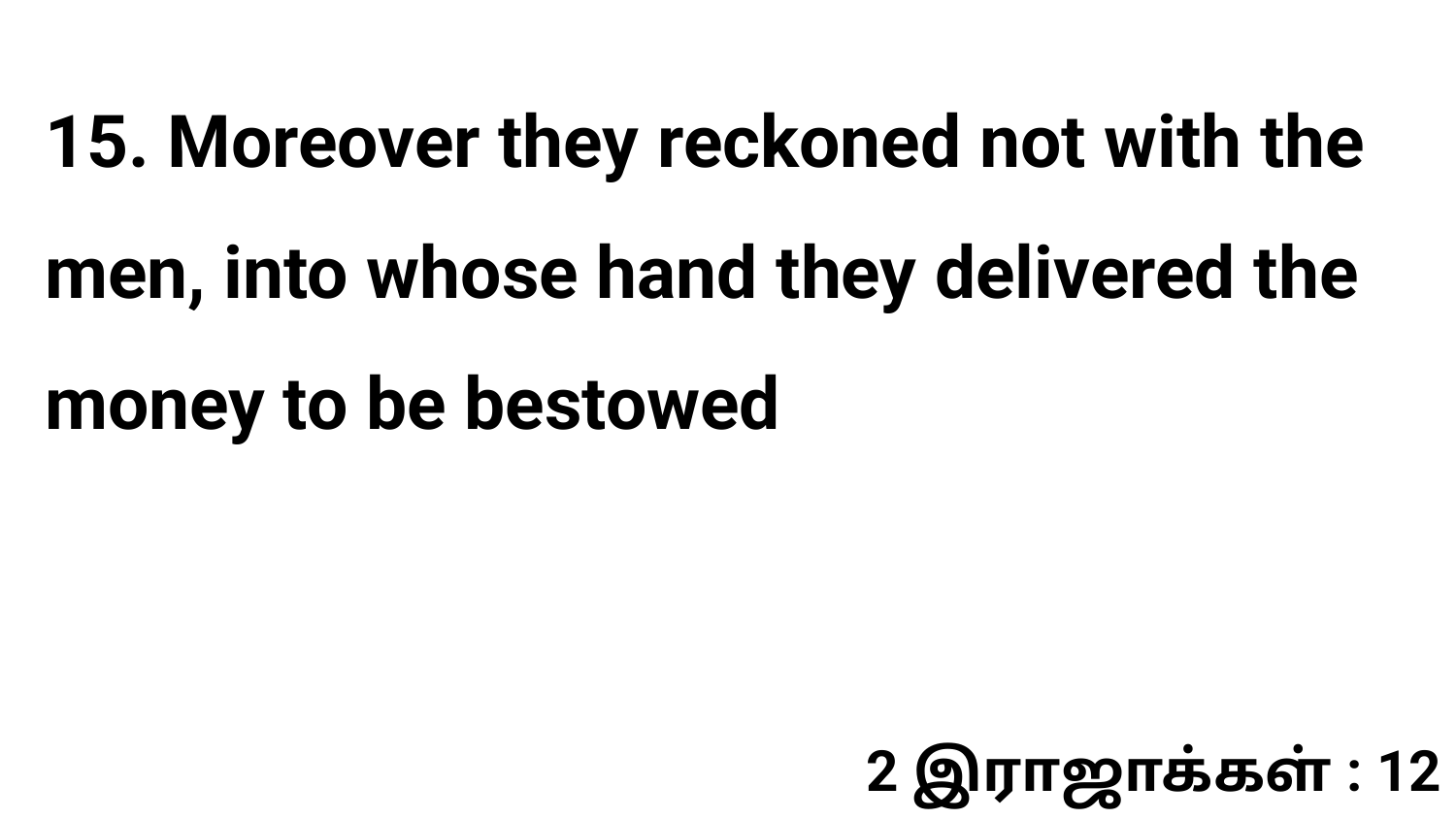

15. Moreover they reckoned not with the men, into whose hand they delivered the money to be bestowed
2 இராஜாக்கள் : 12